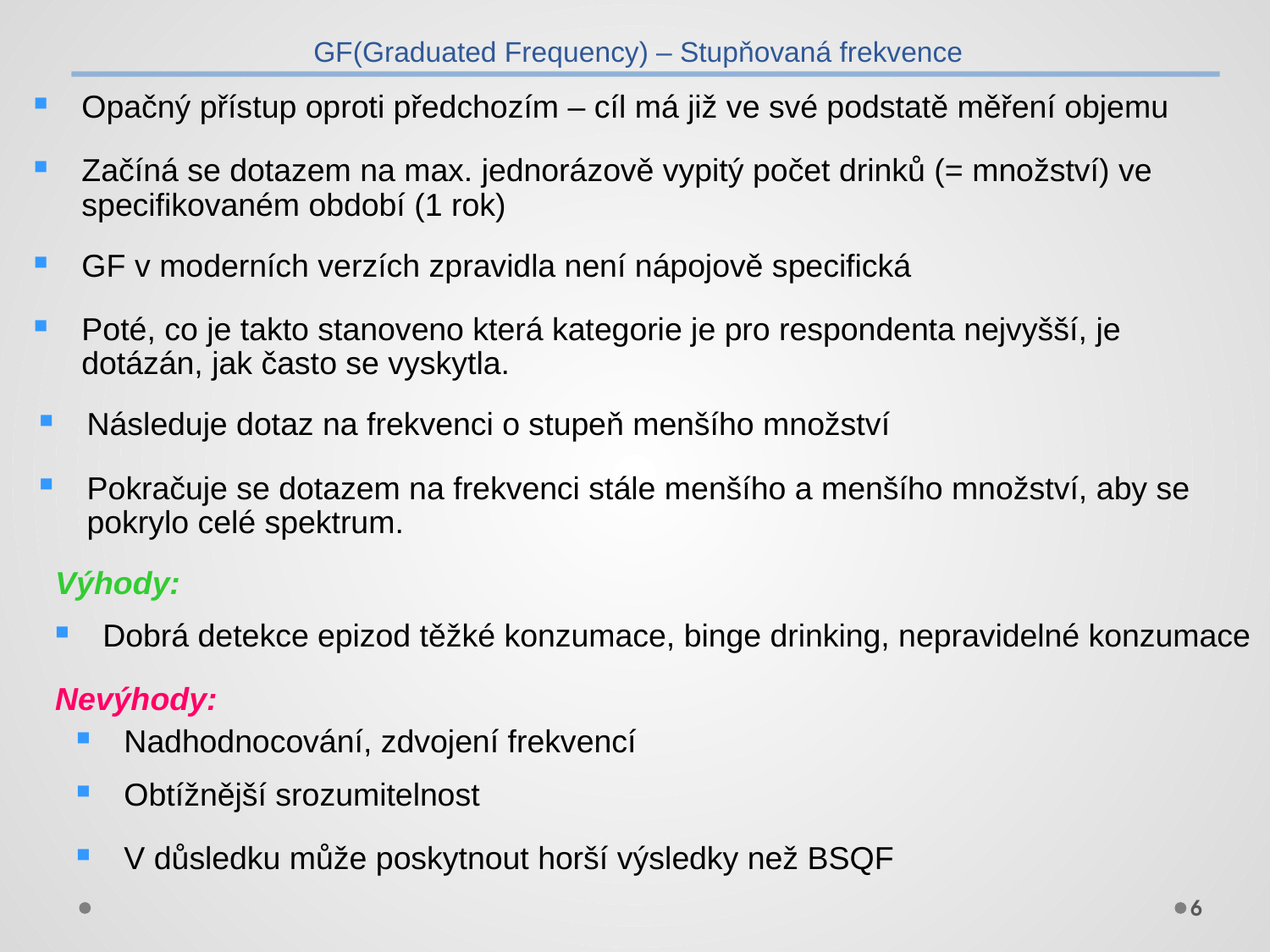

GF(Graduated Frequency) – Stupňovaná frekvence

Opačný přístup oproti předchozím – cíl má již ve své podstatě měření objemu
Začíná se dotazem na max. jednorázově vypitý počet drinků (= množství) ve specifikovaném období (1 rok)
GF v moderních verzích zpravidla není nápojově specifická
Poté, co je takto stanoveno která kategorie je pro respondenta nejvyšší, je dotázán, jak často se vyskytla.
Následuje dotaz na frekvenci o stupeň menšího množství
Pokračuje se dotazem na frekvenci stále menšího a menšího množství, aby se pokrylo celé spektrum.
Výhody:
Dobrá detekce epizod těžké konzumace, binge drinking, nepravidelné konzumace
Nevýhody:
Nadhodnocování, zdvojení frekvencí
Obtížnější srozumitelnost
V důsledku může poskytnout horší výsledky než BSQF
6